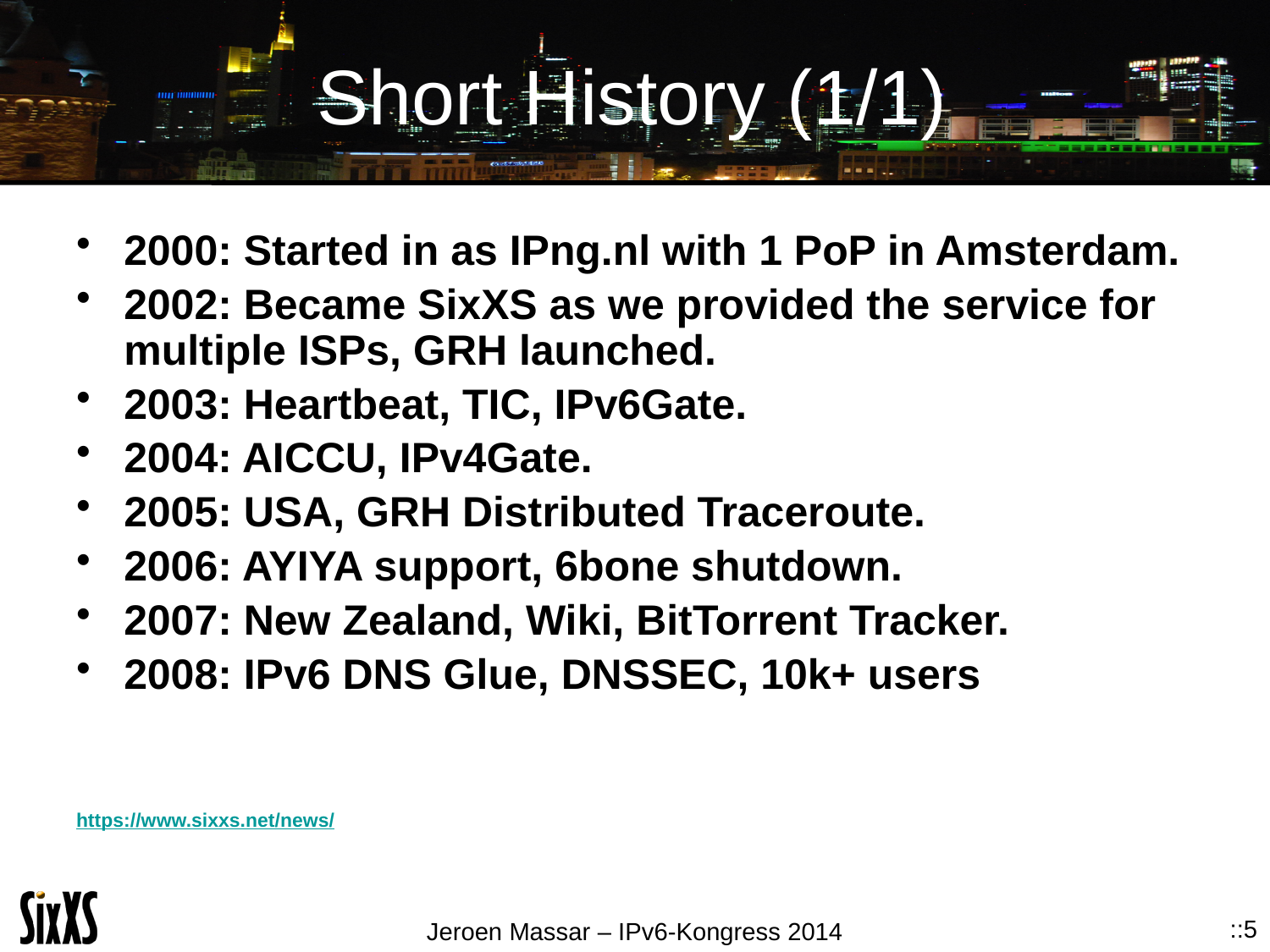

# Short History (1/1)
2000: Started in as IPng.nl with 1 PoP in Amsterdam.
2002: Became SixXS as we provided the service for multiple ISPs, GRH launched.
2003: Heartbeat, TIC, IPv6Gate.
2004: AICCU, IPv4Gate.
2005: USA, GRH Distributed Traceroute.
2006: AYIYA support, 6bone shutdown.
2007: New Zealand, Wiki, BitTorrent Tracker.
2008: IPv6 DNS Glue, DNSSEC, 10k+ users

https://www.sixxs.net/news/